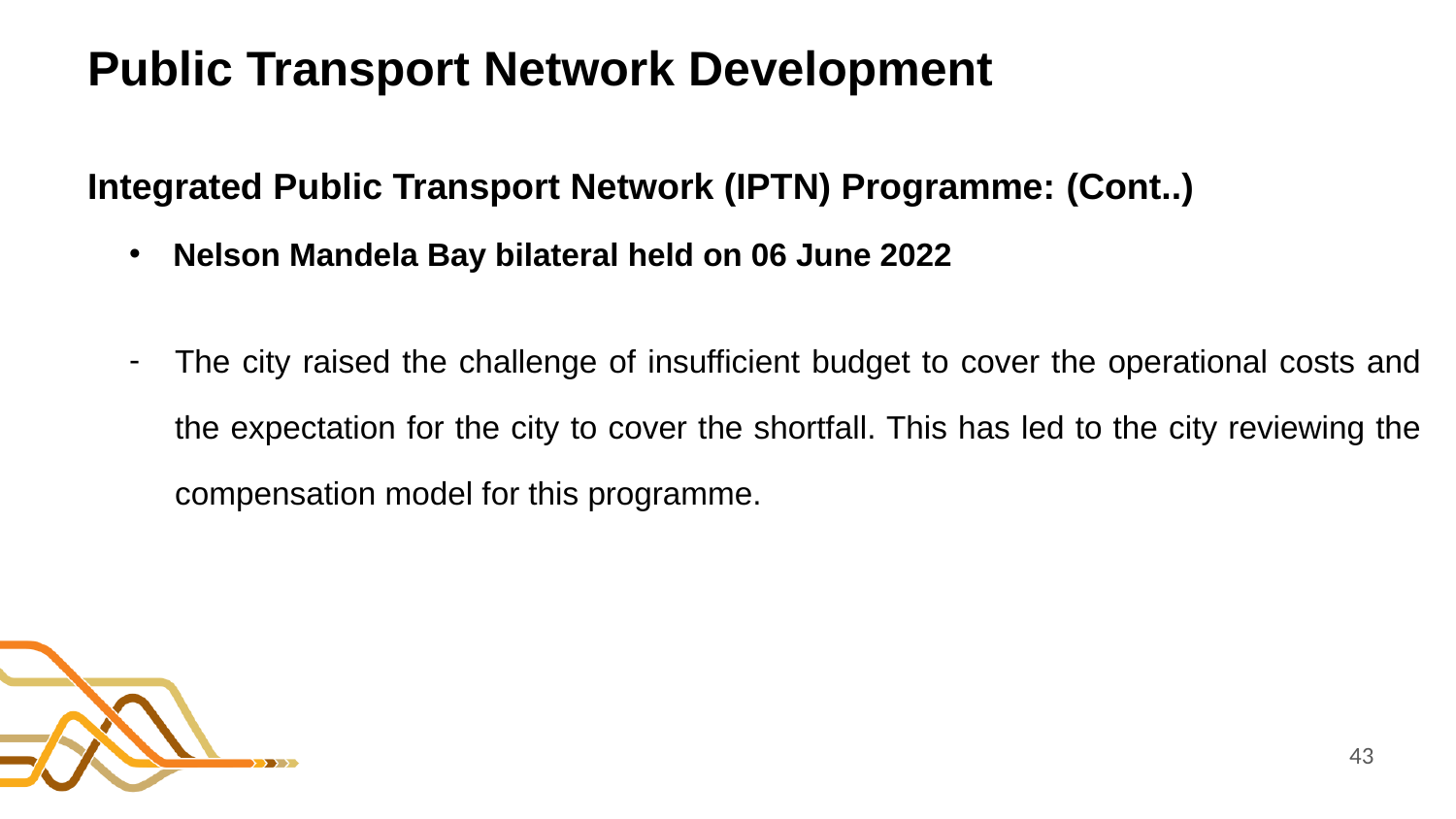

# Public Transport Network Development
Integrated Public Transport Network (IPTN) Programme: (Cont..)
Nelson Mandela Bay bilateral held on 06 June 2022

The city raised the challenge of insufficient budget to cover the operational costs and the expectation for the city to cover the shortfall. This has led to the city reviewing the compensation model for this programme.

43